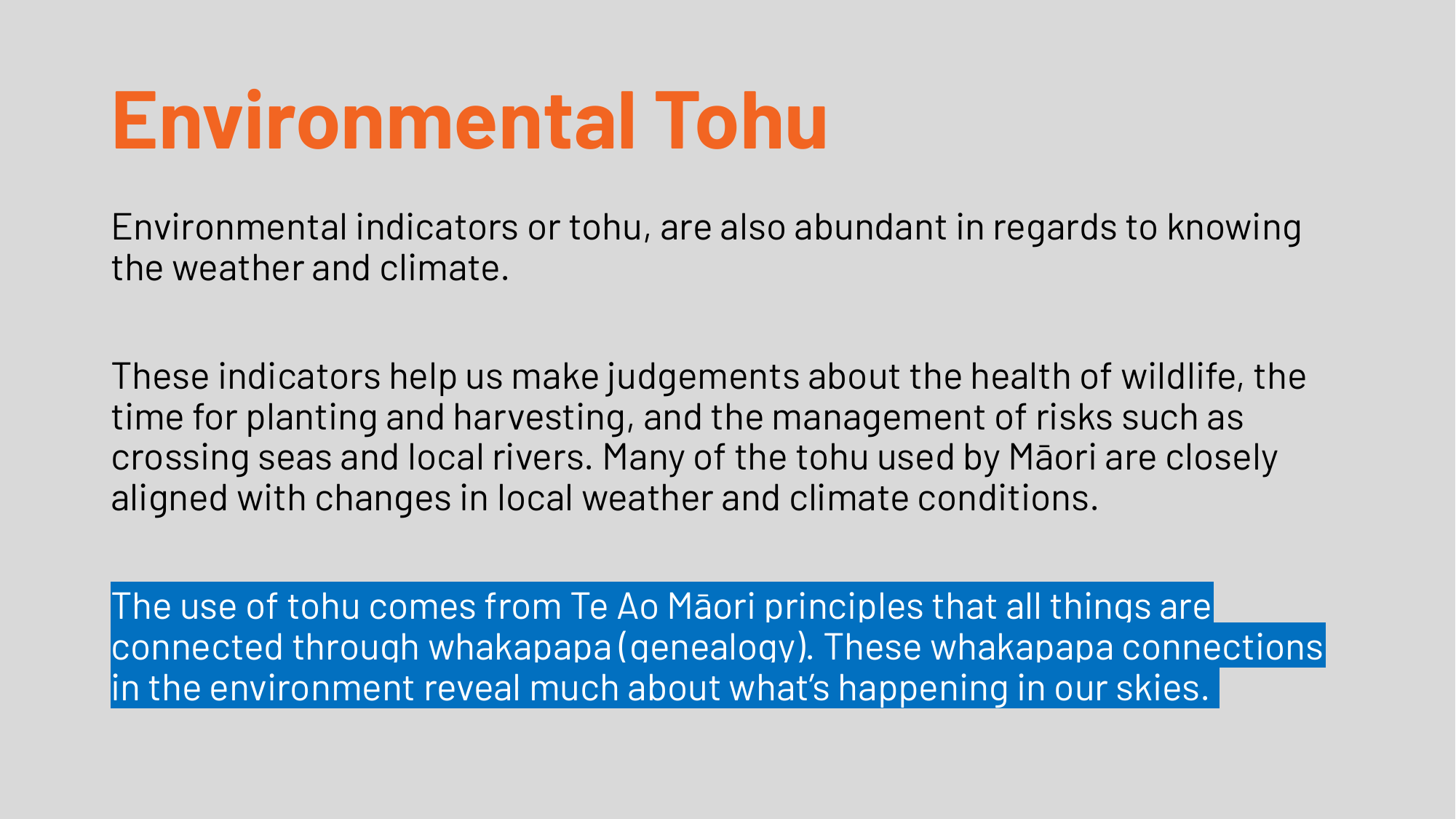

# Environmental Tohu
Environmental indicators or tohu, are also abundant in regards to knowing the weather and climate.

These indicators help us make judgements about the health of wildlife, the time for planting and harvesting, and the management of risks such as crossing seas and local rivers. Many of the tohu used by Māori are closely aligned with changes in local weather and climate conditions.

The use of tohu comes from Te Ao Māori principles that all things are connected through whakapapa (genealogy). These whakapapa connections in the environment reveal much about what’s happening in our skies.